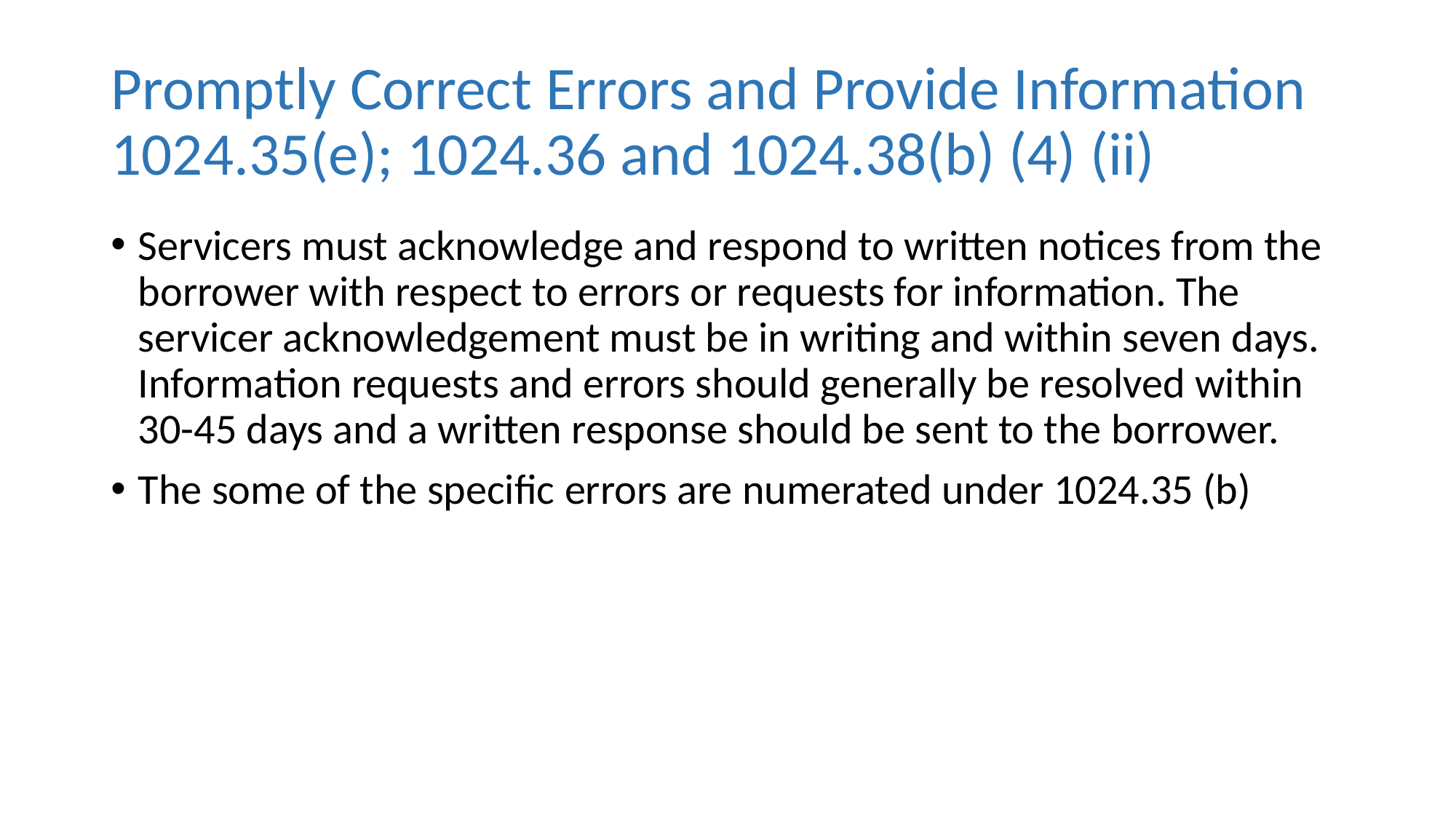

# Promptly Correct Errors and Provide Information 1024.35(e); 1024.36 and 1024.38(b) (4) (ii)
Servicers must acknowledge and respond to written notices from the borrower with respect to errors or requests for information. The servicer acknowledgement must be in writing and within seven days. Information requests and errors should generally be resolved within 30-45 days and a written response should be sent to the borrower.
The some of the specific errors are numerated under 1024.35 (b)